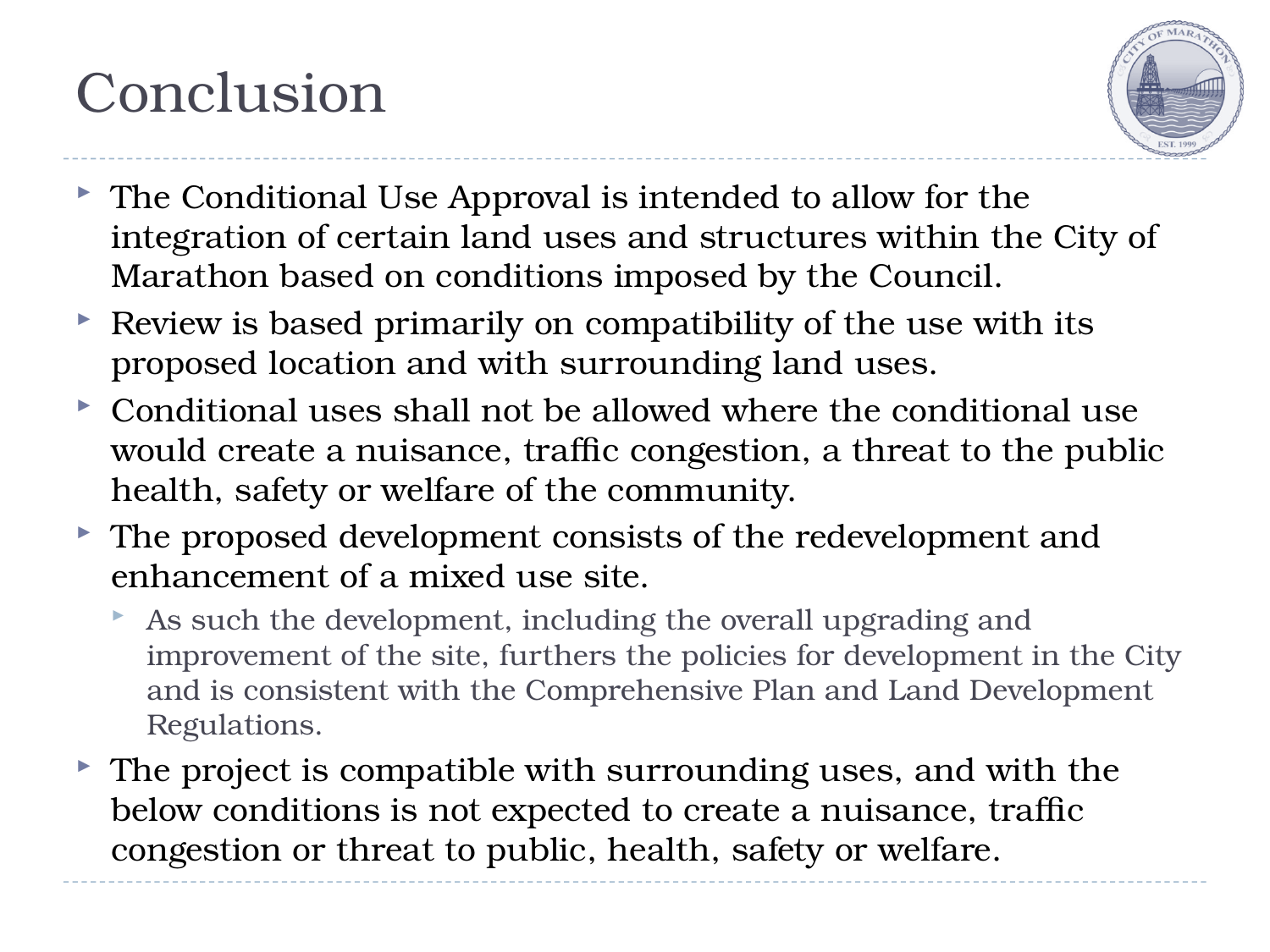

# Conclusion
The Conditional Use Approval is intended to allow for the integration of certain land uses and structures within the City of Marathon based on conditions imposed by the Council.
Review is based primarily on compatibility of the use with its proposed location and with surrounding land uses.
Conditional uses shall not be allowed where the conditional use would create a nuisance, traffic congestion, a threat to the public health, safety or welfare of the community.
The proposed development consists of the redevelopment and enhancement of a mixed use site.
As such the development, including the overall upgrading and improvement of the site, furthers the policies for development in the City and is consistent with the Comprehensive Plan and Land Development Regulations.
The project is compatible with surrounding uses, and with the below conditions is not expected to create a nuisance, traffic congestion or threat to public, health, safety or welfare.